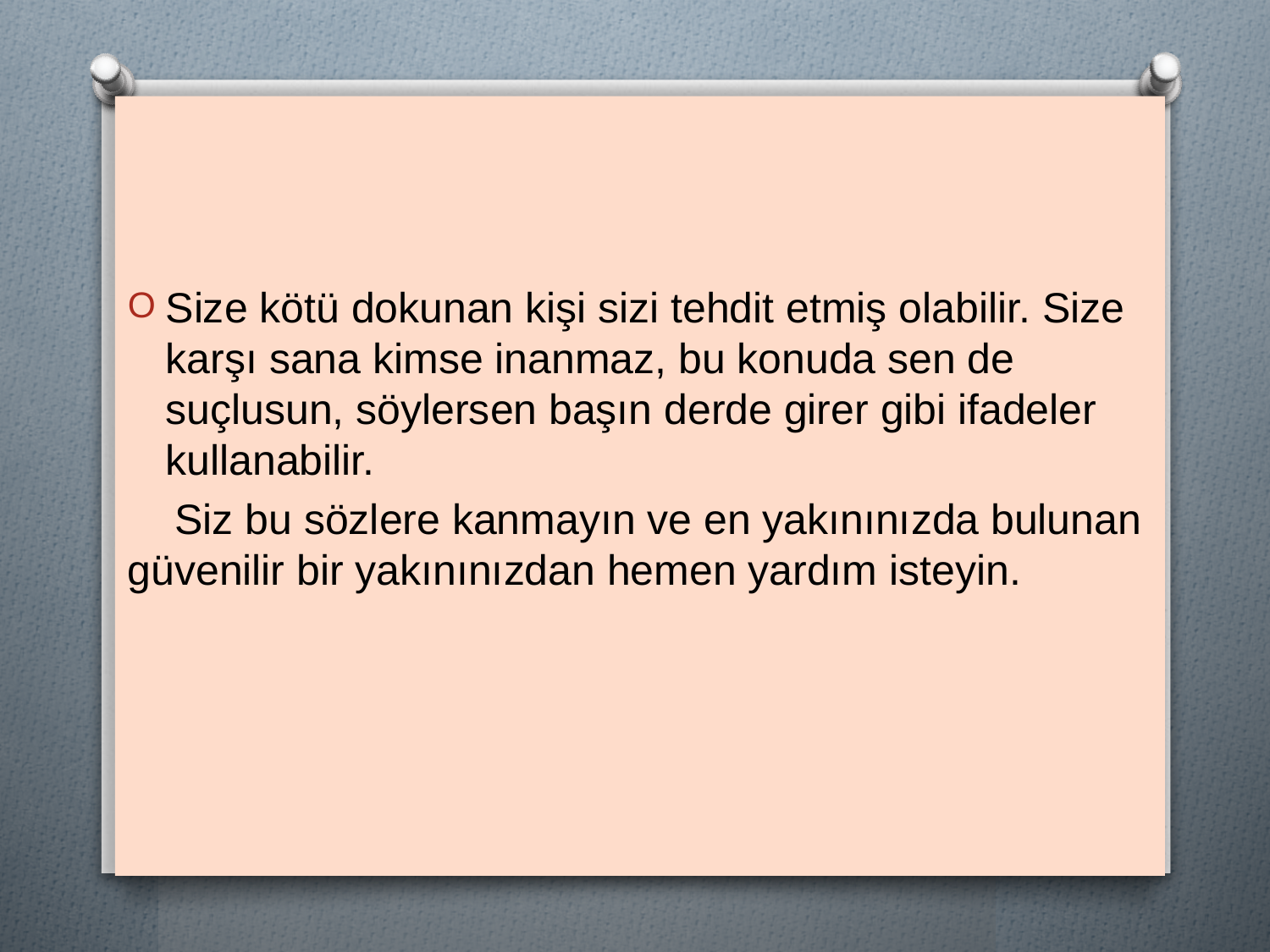

Size kötü dokunan kişi sizi tehdit etmiş olabilir. Size karşı sana kimse inanmaz, bu konuda sen de suçlusun, söylersen başın derde girer gibi ifadeler kullanabilir.
    Siz bu sözlere kanmayın ve en yakınınızda bulunan güvenilir bir yakınınızdan hemen yardım isteyin.

#